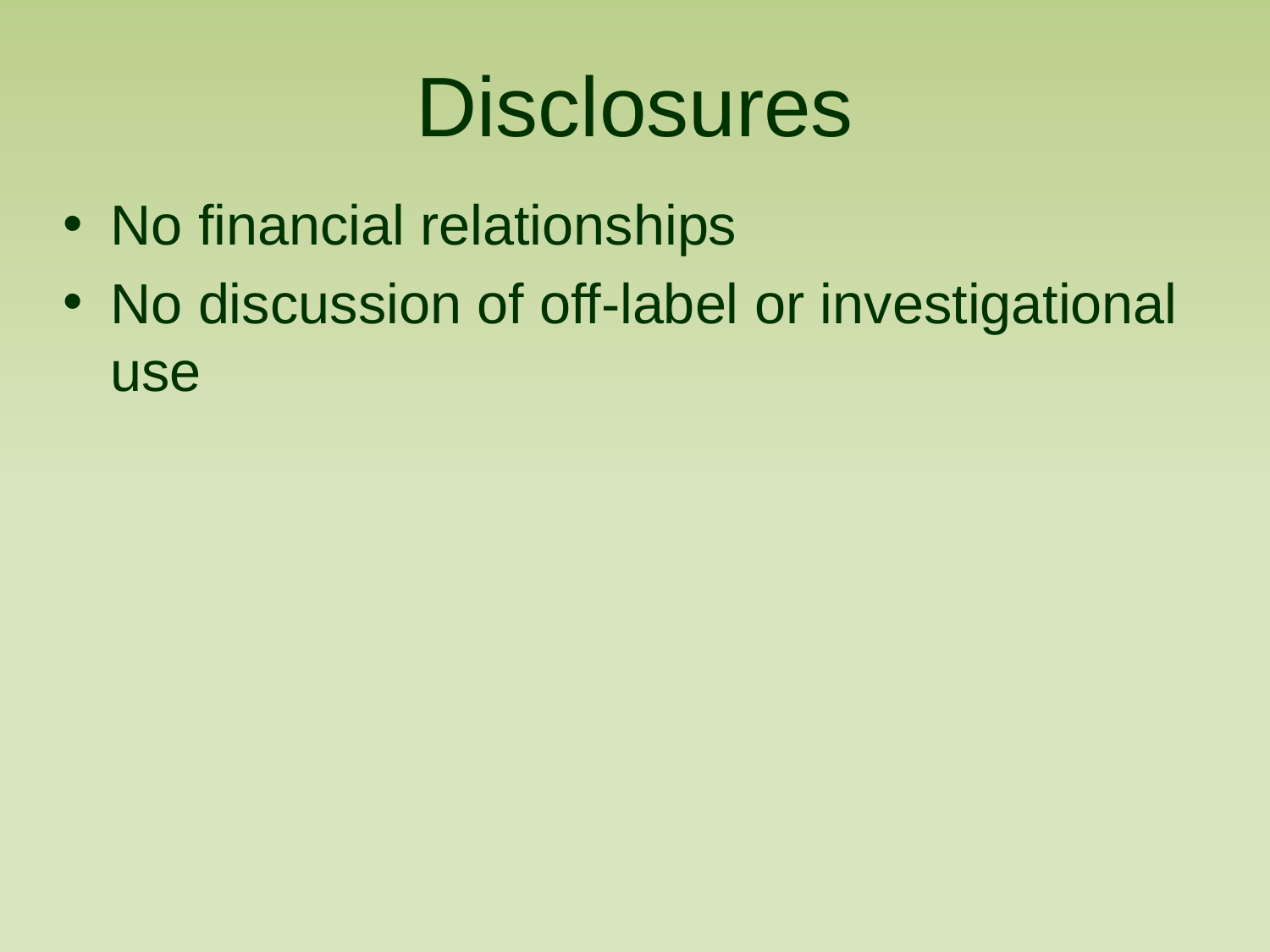

# Disclosures
No financial relationships
No discussion of off-label or investigational use